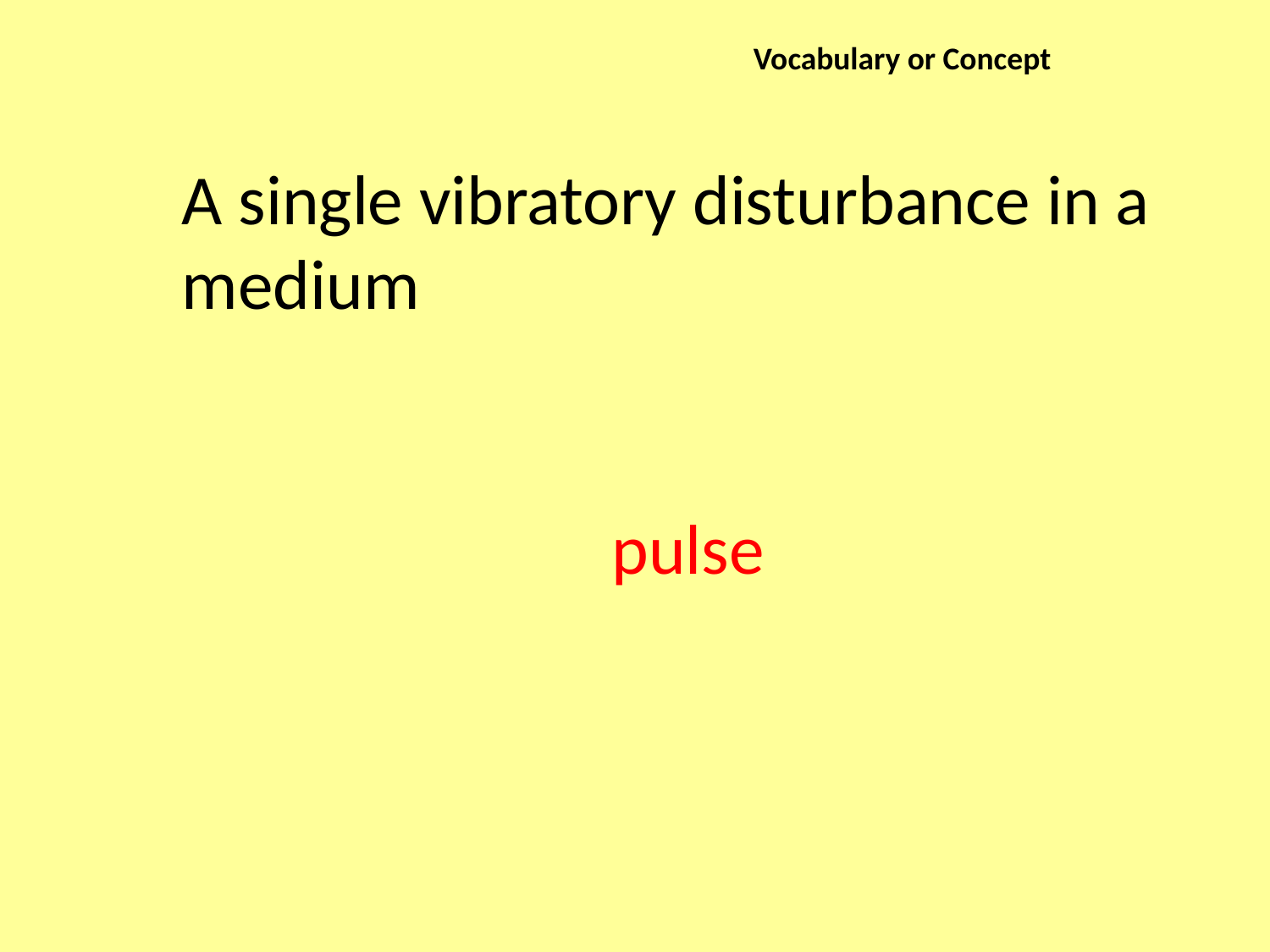

Vocabulary or Concept
A single vibratory disturbance in a medium
pulse